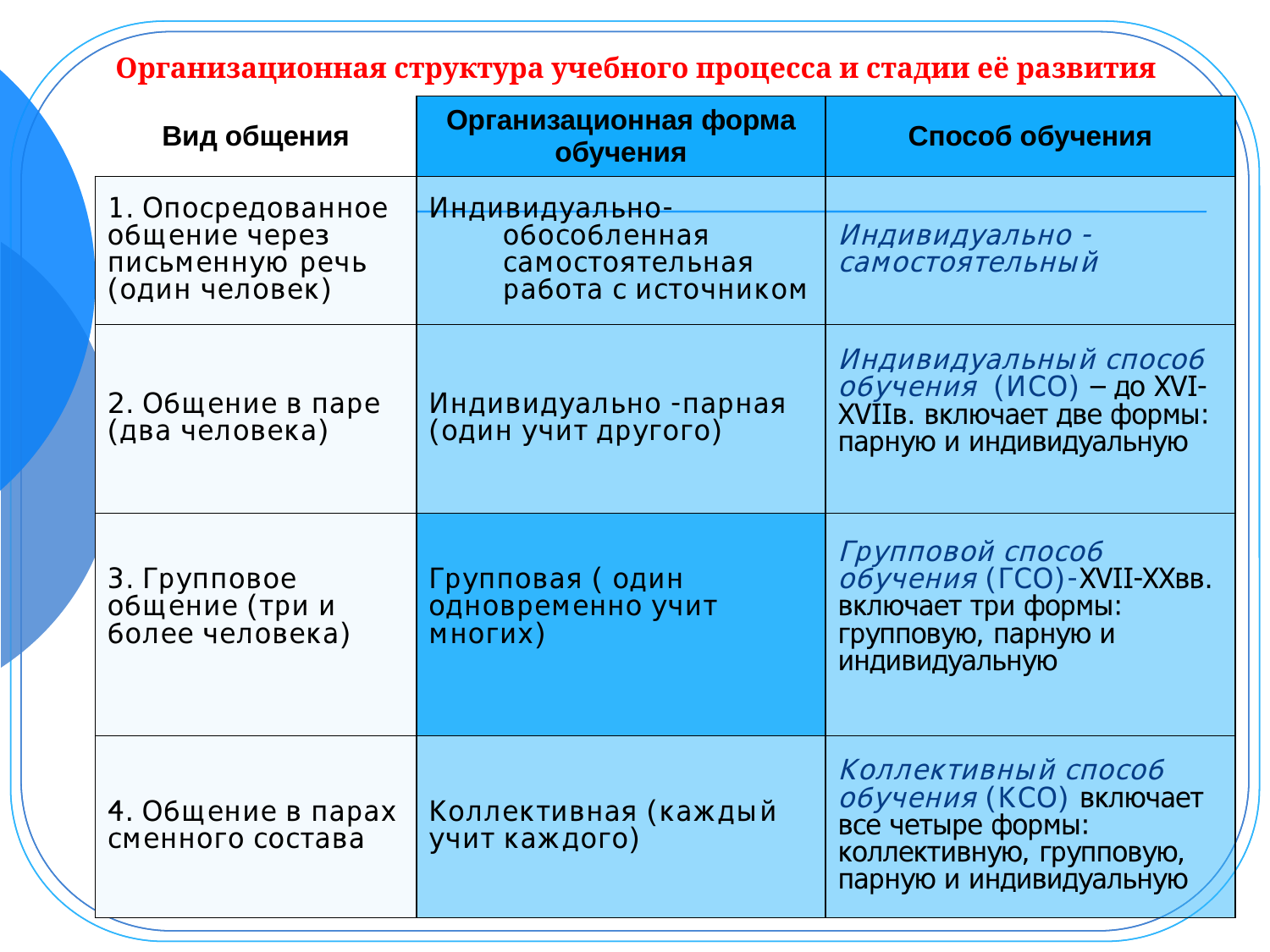

# Организационная структура учебного процесса и стадии её развития
| Вид общения | Организационная форма обучения | Способ обучения |
| --- | --- | --- |
| 1. Опосредованное общение через письменную речь (один человек) | Индивидуально-обособленная самостоятельная работа с источником | Индивидуально - самостоятельный |
| 2. Общение в паре (два человека) | Индивидуально -парная (один учит другого) | Индивидуальный способ обучения (ИСО) – до XVI-XVIIв. включает две формы: парную и индивидуальную |
| 3. Групповое общение (три и более человека) | Групповая ( один одновременно учит многих) | Групповой способ обучения (ГСО)-XVII-XXвв. включает три формы: групповую, парную и индивидуальную |
| 4. Общение в парах сменного состава | Коллективная (каждый учит каждого) | Коллективный способ обучения (КСО) включает все четыре формы: коллективную, групповую, парную и индивидуальную |